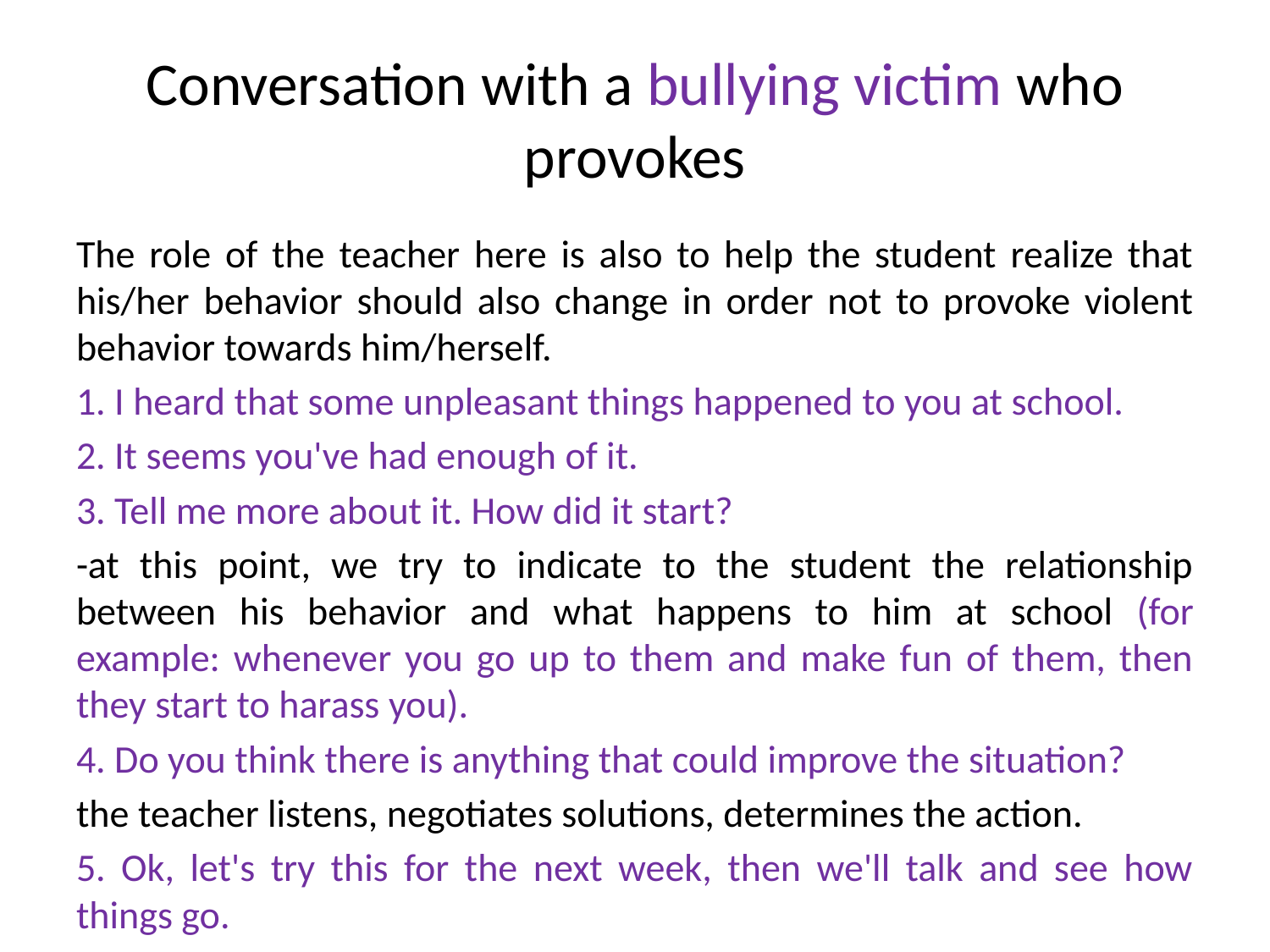

# Conversation with a bullying victim who provokes
The role of the teacher here is also to help the student realize that his/her behavior should also change in order not to provoke violent behavior towards him/herself.
1. I heard that some unpleasant things happened to you at school.
2. It seems you've had enough of it.
3. Tell me more about it. How did it start?
-at this point, we try to indicate to the student the relationship between his behavior and what happens to him at school (for example: whenever you go up to them and make fun of them, then they start to harass you).
4. Do you think there is anything that could improve the situation?
the teacher listens, negotiates solutions, determines the action.
5. Ok, let's try this for the next week, then we'll talk and see how things go.